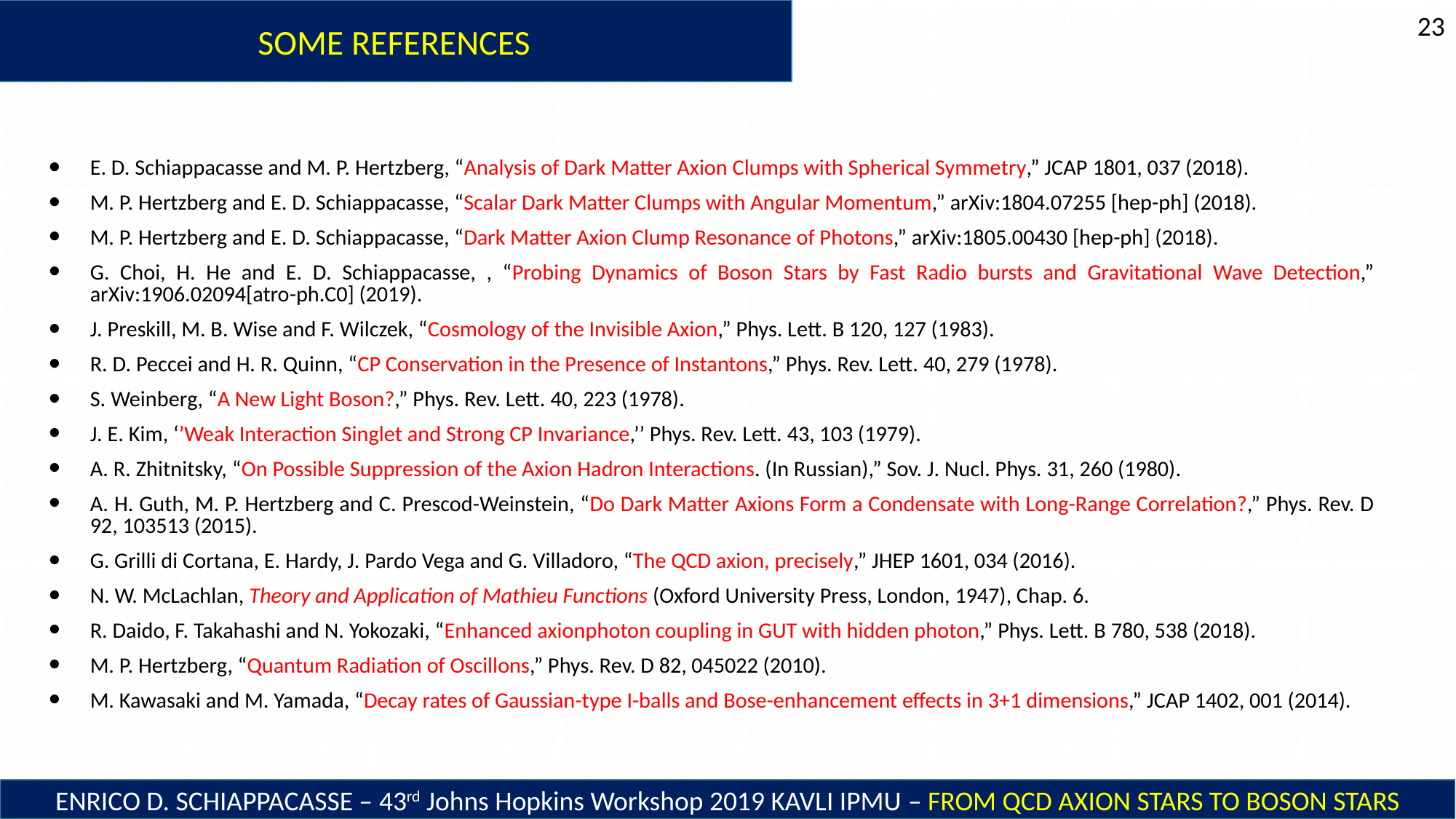

SOME REFERENCES
23
E. D. Schiappacasse and M. P. Hertzberg, “Analysis of Dark Matter Axion Clumps with Spherical Symmetry,” JCAP 1801, 037 (2018).
M. P. Hertzberg and E. D. Schiappacasse, “Scalar Dark Matter Clumps with Angular Momentum,” arXiv:1804.07255 [hep-ph] (2018).
M. P. Hertzberg and E. D. Schiappacasse, “Dark Matter Axion Clump Resonance of Photons,” arXiv:1805.00430 [hep-ph] (2018).
G. Choi, H. He and E. D. Schiappacasse, , “Probing Dynamics of Boson Stars by Fast Radio bursts and Gravitational Wave Detection,” arXiv:1906.02094[atro-ph.C0] (2019).
J. Preskill, M. B. Wise and F. Wilczek, “Cosmology of the Invisible Axion,” Phys. Lett. B 120, 127 (1983).
R. D. Peccei and H. R. Quinn, “CP Conservation in the Presence of Instantons,” Phys. Rev. Lett. 40, 279 (1978).
S. Weinberg, “A New Light Boson?,” Phys. Rev. Lett. 40, 223 (1978).
J. E. Kim, ‘’Weak Interaction Singlet and Strong CP Invariance,’’ Phys. Rev. Lett. 43, 103 (1979).
A. R. Zhitnitsky, “On Possible Suppression of the Axion Hadron Interactions. (In Russian),” Sov. J. Nucl. Phys. 31, 260 (1980).
A. H. Guth, M. P. Hertzberg and C. Prescod-Weinstein, “Do Dark Matter Axions Form a Condensate with Long-Range Correlation?,” Phys. Rev. D 92, 103513 (2015).
G. Grilli di Cortana, E. Hardy, J. Pardo Vega and G. Villadoro, “The QCD axion, precisely,” JHEP 1601, 034 (2016).
N. W. McLachlan, Theory and Application of Mathieu Functions (Oxford University Press, London, 1947), Chap. 6.
R. Daido, F. Takahashi and N. Yokozaki, “Enhanced axionphoton coupling in GUT with hidden photon,” Phys. Lett. B 780, 538 (2018).
M. P. Hertzberg, “Quantum Radiation of Oscillons,” Phys. Rev. D 82, 045022 (2010).
M. Kawasaki and M. Yamada, “Decay rates of Gaussian-type I-balls and Bose-enhancement effects in 3+1 dimensions,” JCAP 1402, 001 (2014).

ENRICO D. SCHIAPPACASSE – 43rd Johns Hopkins Workshop 2019 KAVLI IPMU – FROM QCD AXION STARS TO BOSON STARS